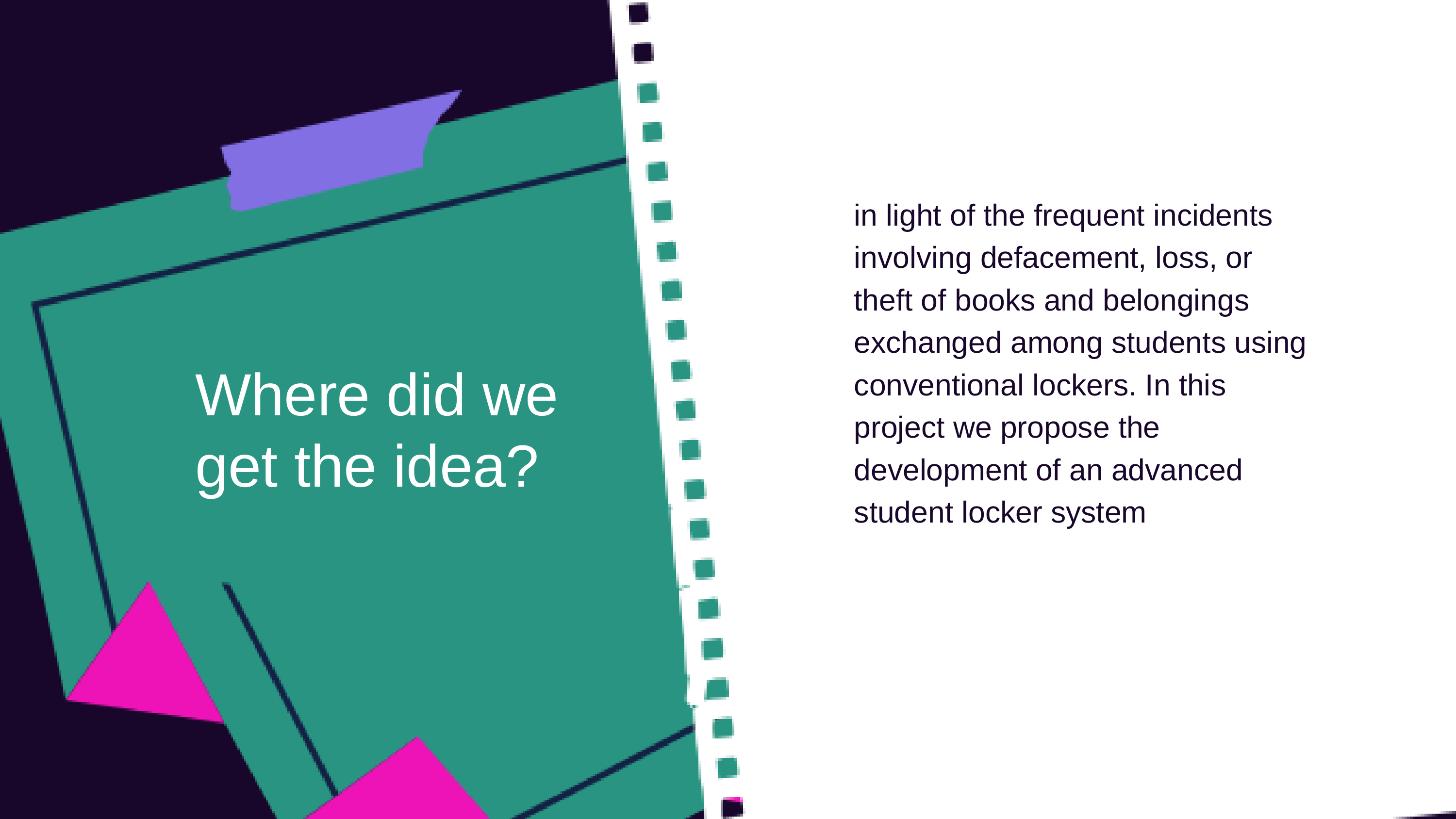

in light of the frequent incidents involving defacement, loss, or theft of books and belongings exchanged among students using conventional lockers. In this project we propose the development of an advanced student locker system
Where did we get the idea?